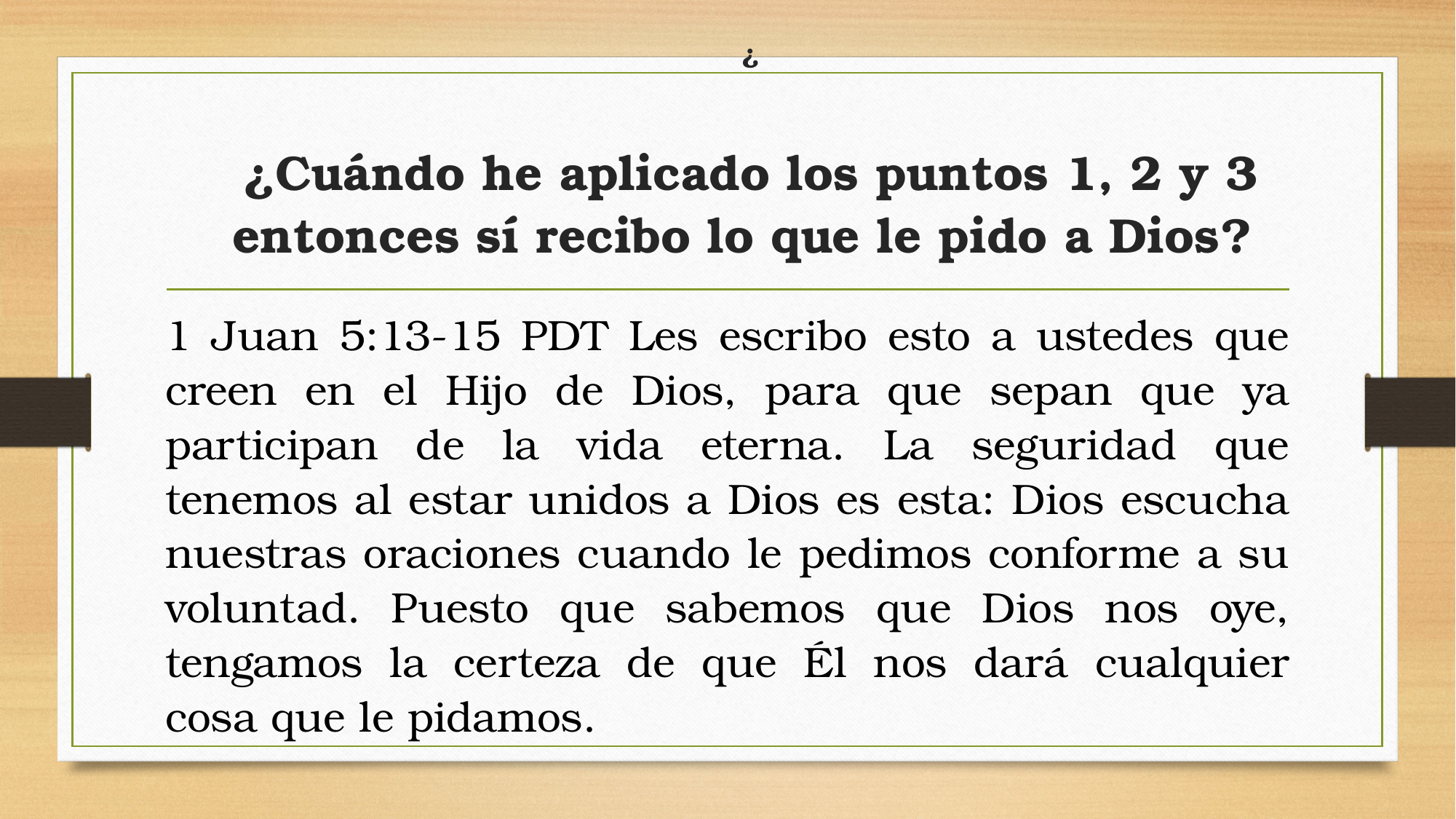

# ¿ ¿Cuándo he aplicado los puntos 1, 2 y 3 entonces sí recibo lo que le pido a Dios?
1 Juan 5:13-15 PDT Les escribo esto a ustedes que creen en el Hijo de Dios, para que sepan que ya participan de la vida eterna. La seguridad que tenemos al estar unidos a Dios es esta: Dios escucha nuestras oraciones cuando le pedimos conforme a su voluntad. Puesto que sabemos que Dios nos oye, tengamos la certeza de que Él nos dará cualquier cosa que le pidamos.